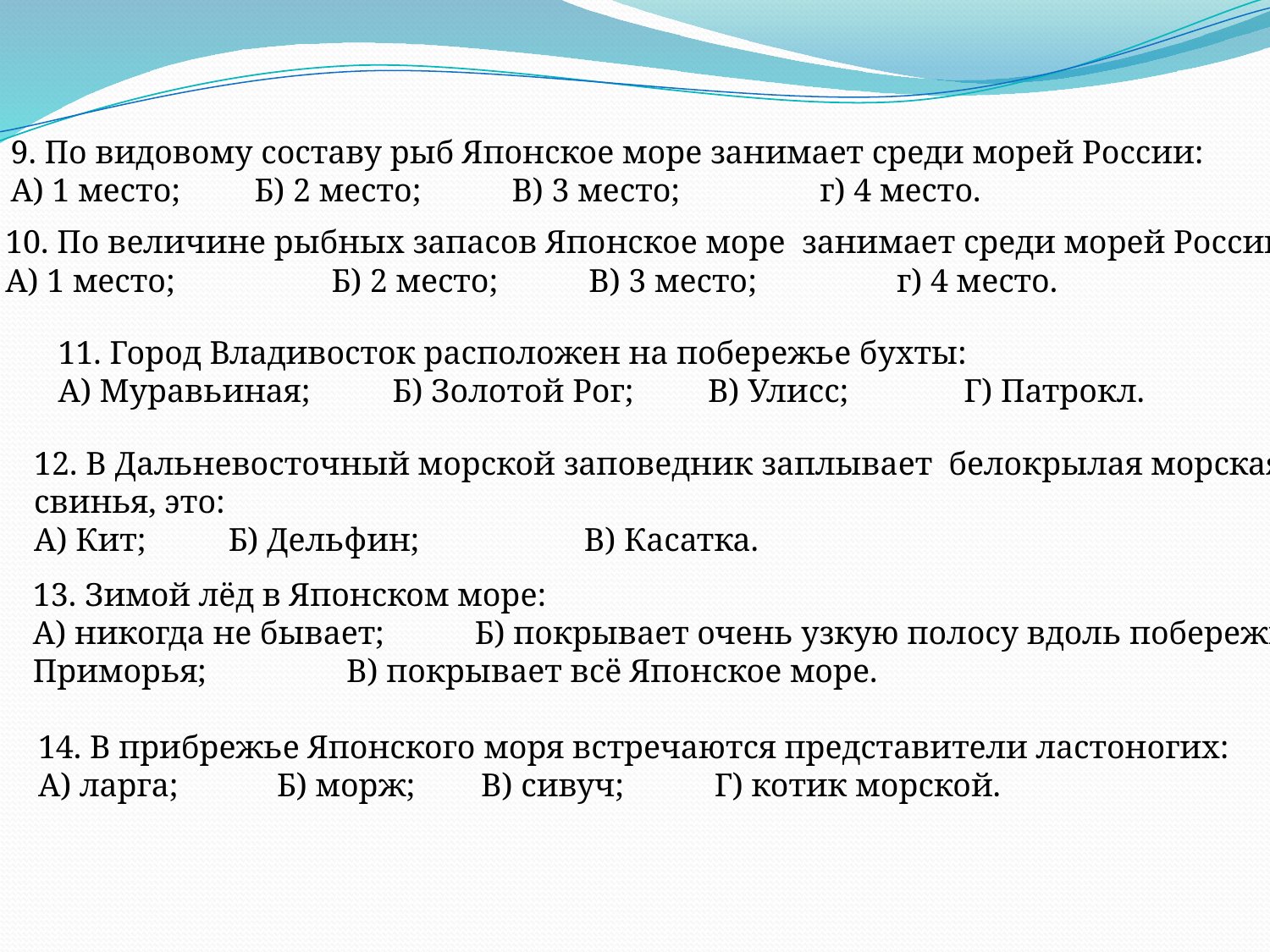

9. По видовому составу рыб Японское море занимает среди морей России:
А) 1 место;         Б) 2 место;           В) 3 место;                 г) 4 место.
10. По величине рыбных запасов Японское море  занимает среди морей России:
А) 1 место;                   Б) 2 место;           В) 3 место;                 г) 4 место.
11. Город Владивосток расположен на побережье бухты:
А) Муравьиная;          Б) Золотой Рог;         В) Улисс;              Г) Патрокл.
12. В Дальневосточный морской заповедник заплывает  белокрылая морская
свинья, это:
А) Кит;          Б) Дельфин;                    В) Касатка.
13. Зимой лёд в Японском море:
А) никогда не бывает;           Б) покрывает очень узкую полосу вдоль побережья
Приморья;                 В) покрывает всё Японское море.
14. В прибрежье Японского моря встречаются представители ластоногих:
А) ларга;            Б) морж;        В) сивуч;           Г) котик морской.